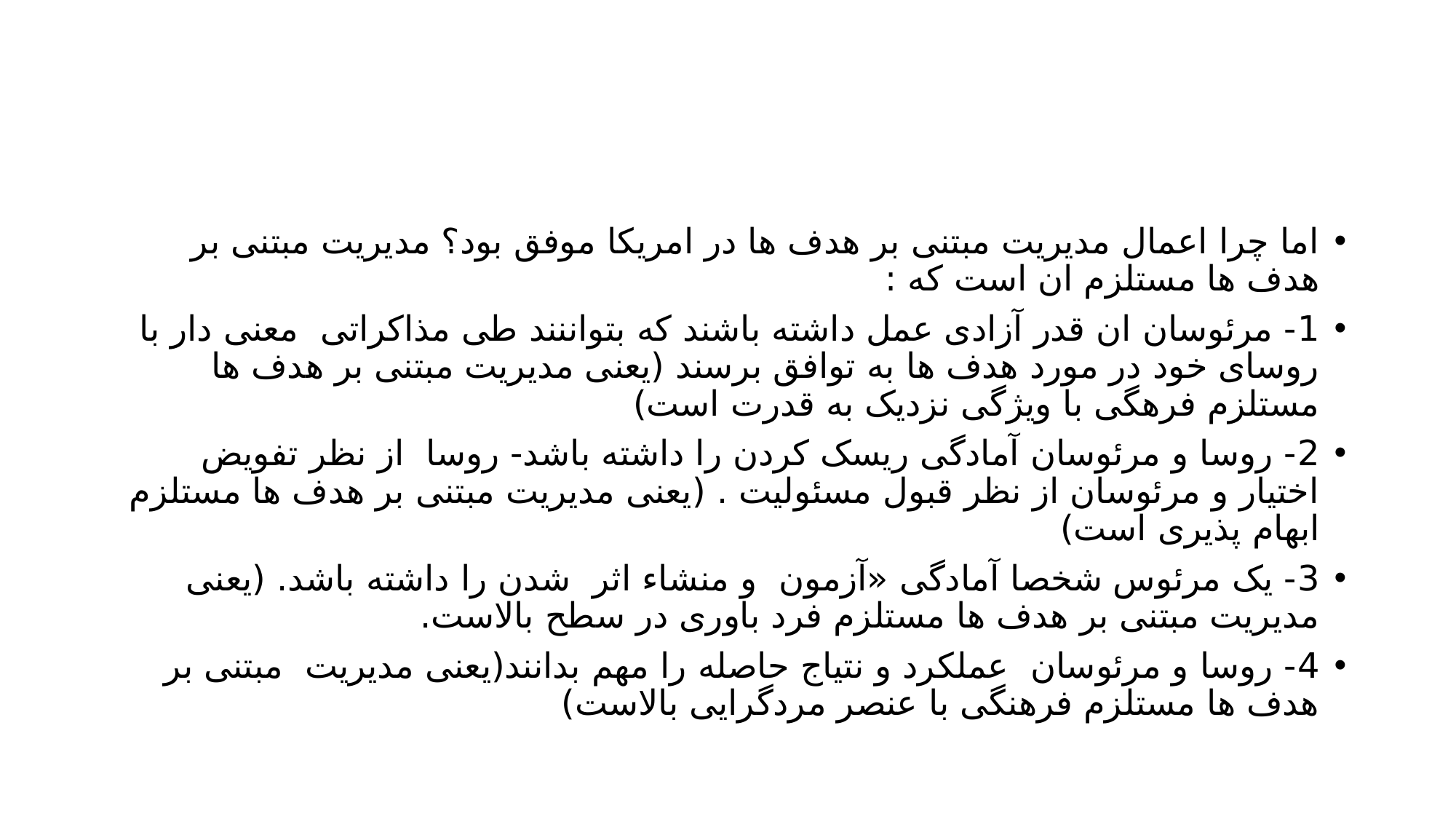

#
اما چرا اعمال مدیریت مبتنی بر هدف ها در امریکا موفق بود؟ مدیریت مبتنی بر هدف ها مستلزم ان است که :
1- مرئوسان ان قدر آزادی عمل داشته باشند که بتواننند طی مذاکراتی  معنی دار با روسای خود در مورد هدف ها به توافق برسند (یعنی مدیریت مبتنی بر هدف ها مستلزم فرهگی با ویژگی نزدیک به قدرت است)
2- روسا و مرئوسان آمادگی ریسک کردن را داشته باشد- روسا  از نظر تفویض  اختیار و مرئوسان از نظر قبول مسئولیت . (یعنی مدیریت مبتنی بر هدف ها مستلزم ابهام پذیری است)
3- یک مرئوس شخصا آمادگی «آزمون  و منشاء اثر  شدن را داشته باشد. (یعنی مدیریت مبتنی بر هدف ها مستلزم فرد باوری در سطح بالاست.
4- روسا و مرئوسان  عملکرد و نتیاج حاصله را مهم بدانند(یعنی مدیریت  مبتنی بر هدف ها مستلزم فرهنگی با عنصر مردگرایی بالاست)